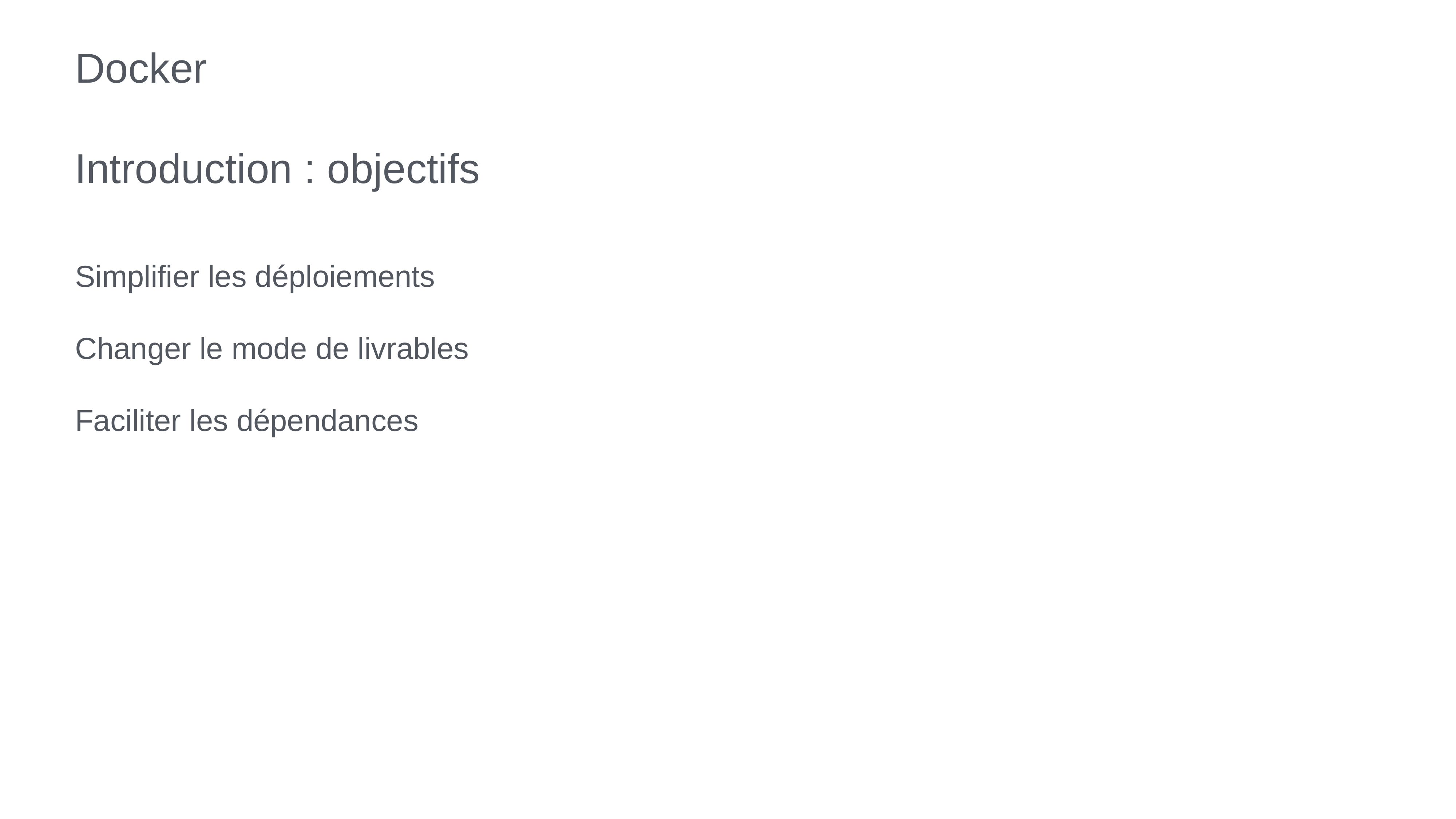

# Docker
Introduction : objectifs
Simplifier les déploiements
Changer le mode de livrables
Faciliter les dépendances